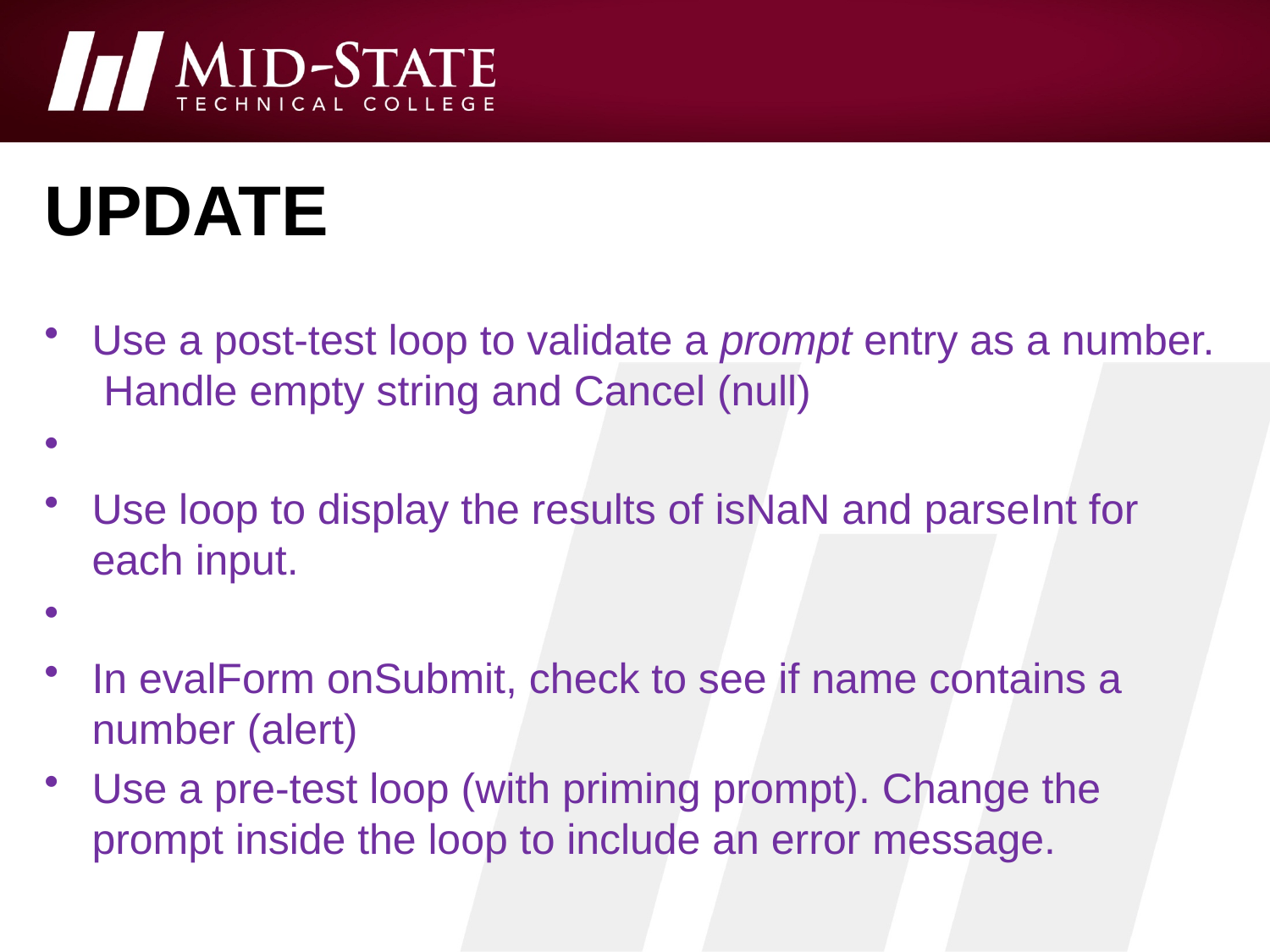

# update
Use a post-test loop to validate a prompt entry as a number.  Handle empty string and Cancel (null)

Use loop to display the results of isNaN and parseInt for each input.

In evalForm onSubmit, check to see if name contains a number (alert)
Use a pre-test loop (with priming prompt). Change the prompt inside the loop to include an error message.